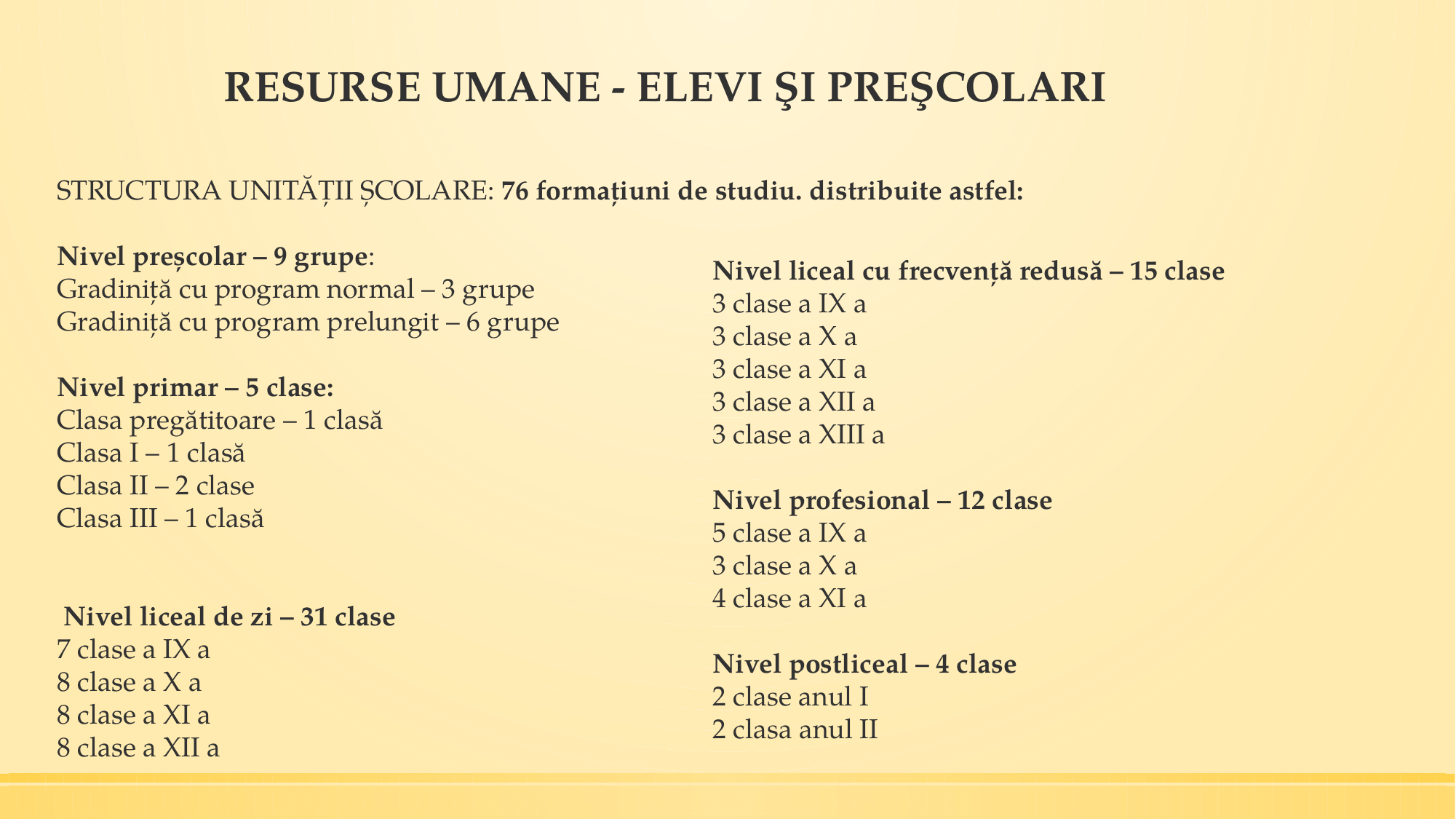

# RESURSE UMANE - ELEVI ŞI PREŞCOLARI
STRUCTURA UNITĂŢII ŞCOLARE: 76 formaţiuni de studiu. distribuite astfel:

Nivel preşcolar – 9 grupe:
Gradiniţă cu program normal – 3 grupe
Gradiniţă cu program prelungit – 6 grupe

Nivel primar – 5 clase:
Clasa pregătitoare – 1 clasă
Clasa I – 1 clasă
Clasa II – 2 clase
Clasa III – 1 clasă

 Nivel liceal de zi – 31 clase
7 clase a IX a
8 clase a X a
8 clase a XI a
8 clase a XII a

Nivel liceal cu frecvenţă redusă – 15 clase
3 clase a IX a
3 clase a X a
3 clase a XI a
3 clase a XII a
3 clase a XIII a

Nivel profesional – 12 clase
5 clase a IX a
3 clase a X a
4 clase a XI a

Nivel postliceal – 4 clase
2 clase anul I
2 clasa anul II